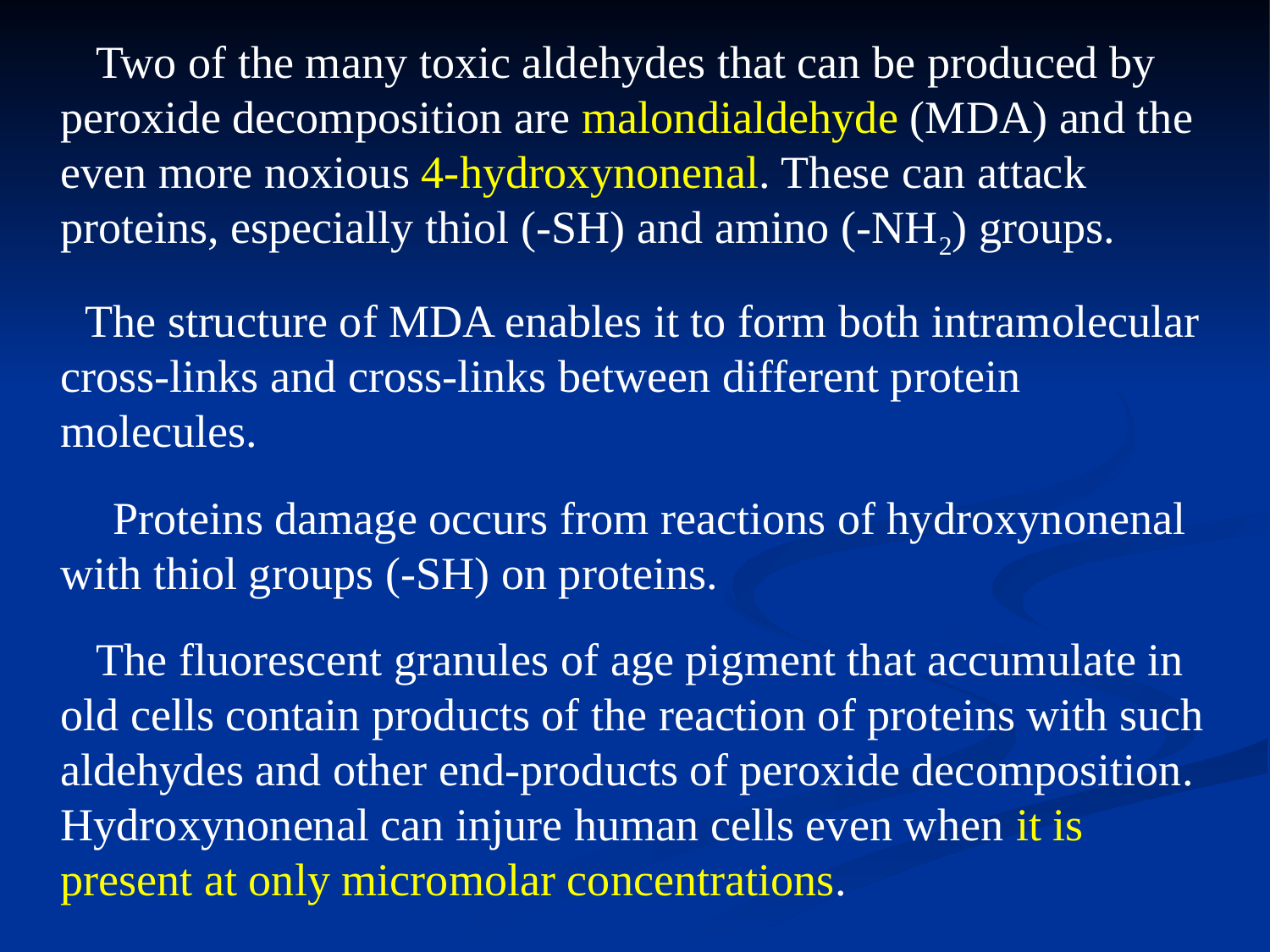

Two of the many toxic aldehydes that can be produced by peroxide decomposition are malondialdehyde (MDA) and the even more noxious 4-hydroxynonenal. These can attack proteins, especially thiol (-SH) and amino (-NH2) groups.
  The structure of MDA enables it to form both intramolecular cross-links and cross-links between different protein molecules.
Proteins damage occurs from reactions of hydroxynonenal with thiol groups (-SH) on proteins.
   The fluorescent granules of age pigment that accumulate in old cells contain products of the reaction of proteins with such aldehydes and other end-products of peroxide decomposition. Hydroxynonenal can injure human cells even when it is present at only micromolar concentrations.